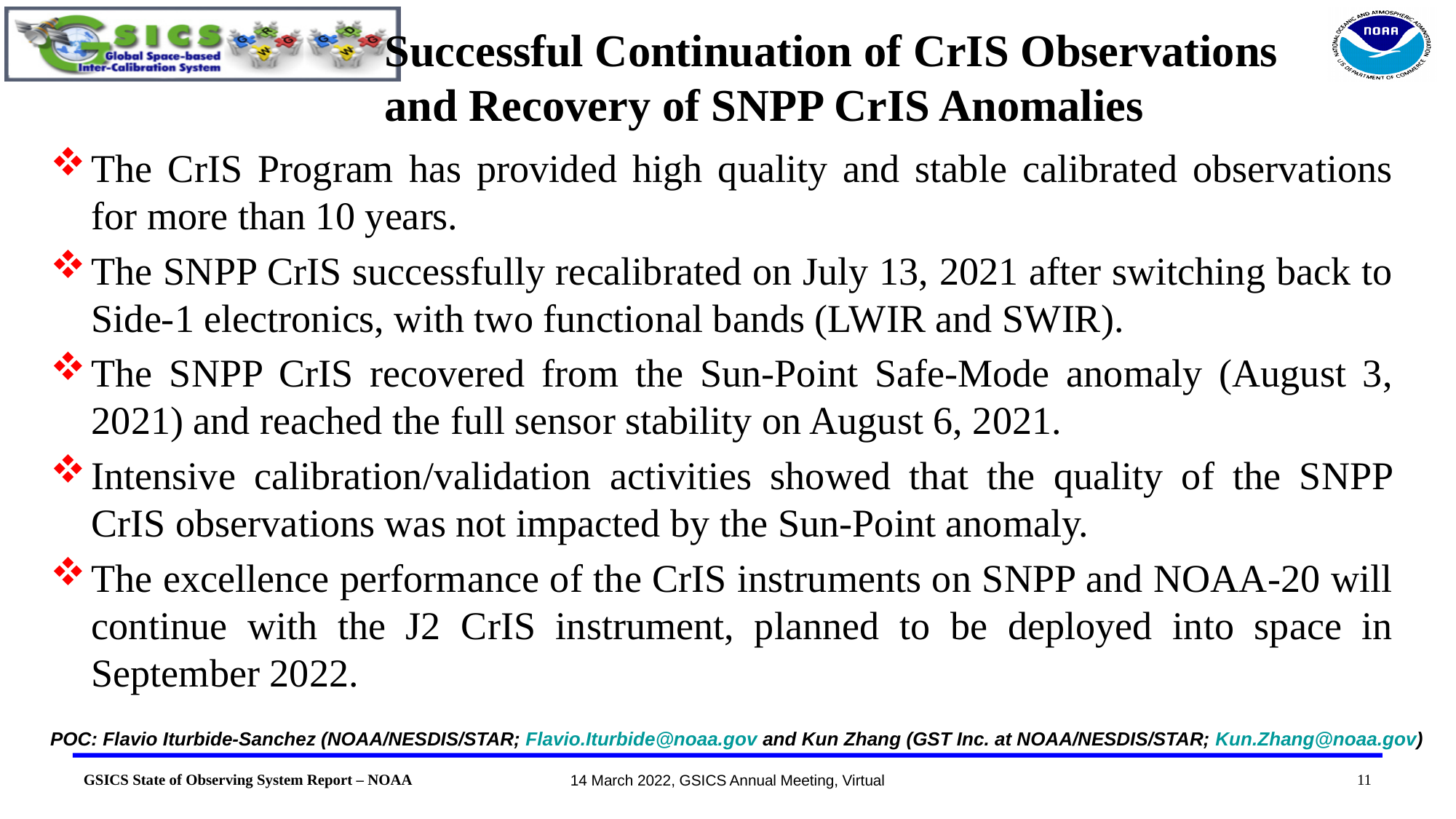

# Successful Continuation of CrIS Observations and Recovery of SNPP CrIS Anomalies
The CrIS Program has provided high quality and stable calibrated observations for more than 10 years.
The SNPP CrIS successfully recalibrated on July 13, 2021 after switching back to Side-1 electronics, with two functional bands (LWIR and SWIR).
The SNPP CrIS recovered from the Sun-Point Safe-Mode anomaly (August 3, 2021) and reached the full sensor stability on August 6, 2021.
Intensive calibration/validation activities showed that the quality of the SNPP CrIS observations was not impacted by the Sun-Point anomaly.
The excellence performance of the CrIS instruments on SNPP and NOAA-20 will continue with the J2 CrIS instrument, planned to be deployed into space in September 2022.

POC: Flavio Iturbide-Sanchez (NOAA/NESDIS/STAR; Flavio.Iturbide@noaa.gov and Kun Zhang (GST Inc. at NOAA/NESDIS/STAR; Kun.Zhang@noaa.gov)
11